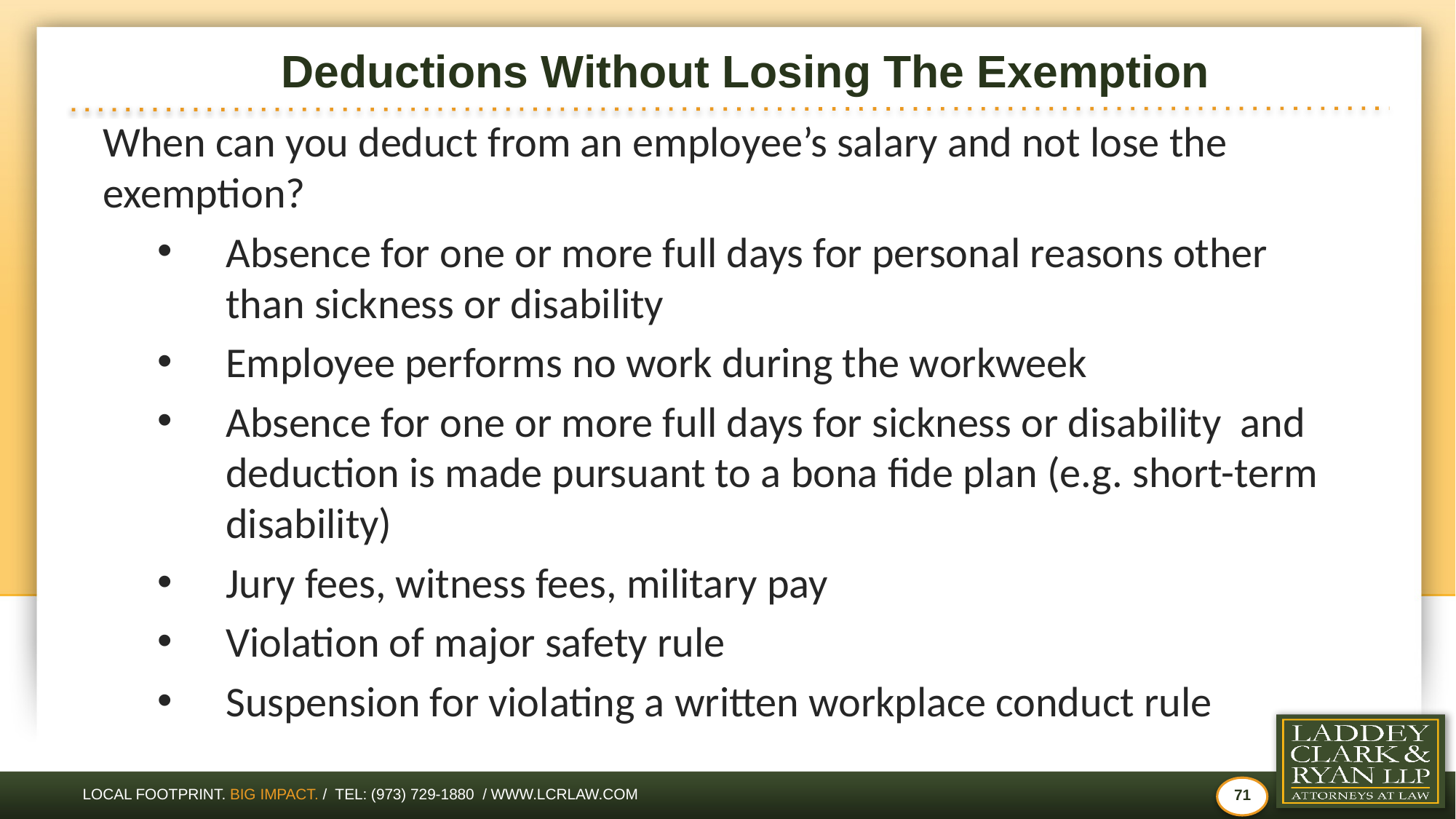

# Deductions Without Losing The Exemption
When can you deduct from an employee’s salary and not lose the exemption?
Absence for one or more full days for personal reasons other than sickness or disability
Employee performs no work during the workweek
Absence for one or more full days for sickness or disability  and deduction is made pursuant to a bona fide plan (e.g. short-term disability)
Jury fees, witness fees, military pay
Violation of major safety rule
Suspension for violating a written workplace conduct rule